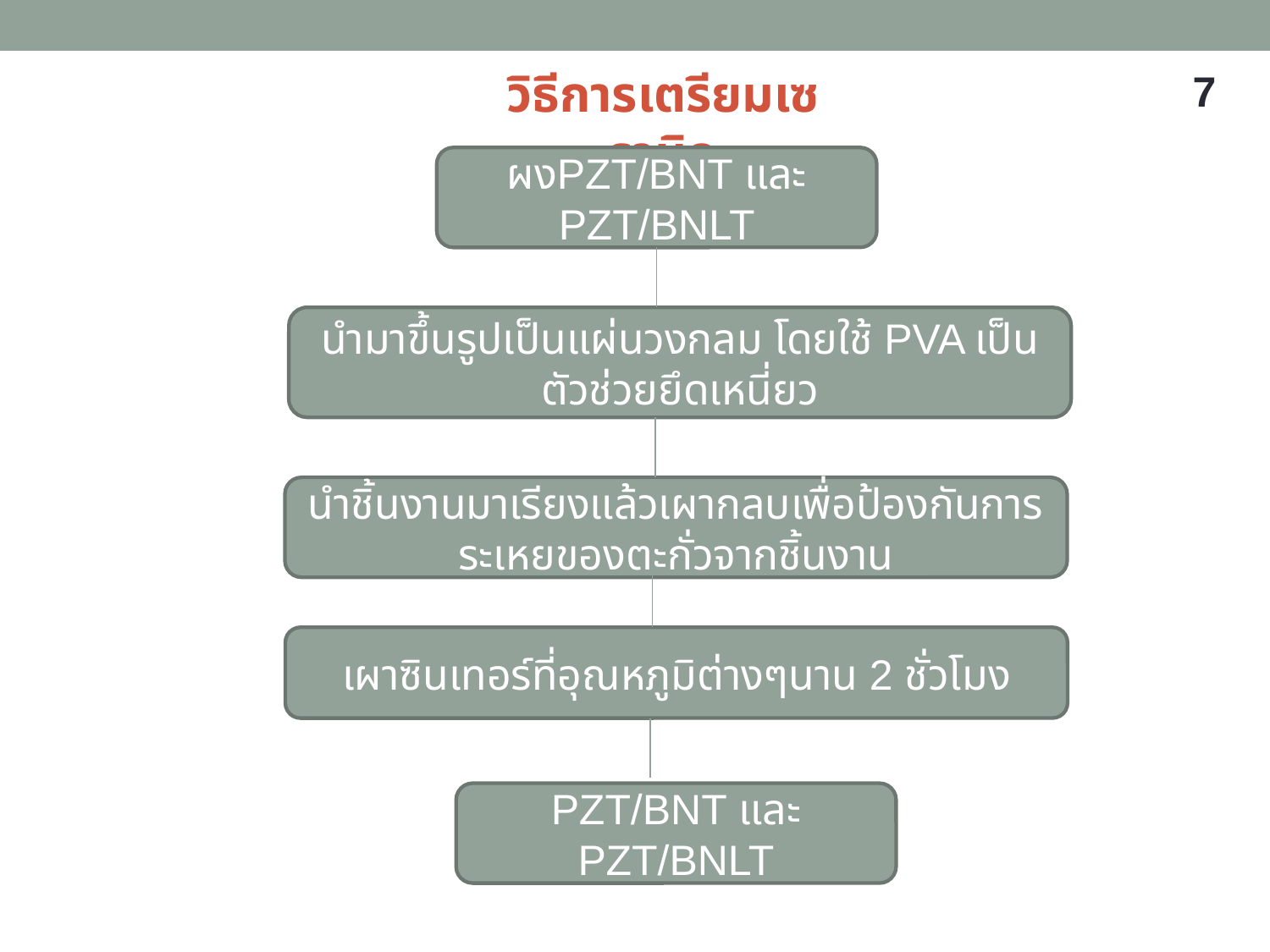

วิธีการเตรียมเซรามิก

7
ผงPZT/BNT และ PZT/BNLT
นำมาขึ้นรูปเป็นแผ่นวงกลม โดยใช้ PVA เป็นตัวช่วยยึดเหนี่ยว
นำชิ้นงานมาเรียงแล้วเผากลบเพื่อป้องกันการระเหยของตะกั่วจากชิ้นงาน
เผาซินเทอร์ที่อุณหภูมิต่างๆนาน 2 ชั่วโมง
PZT/BNT และ PZT/BNLT